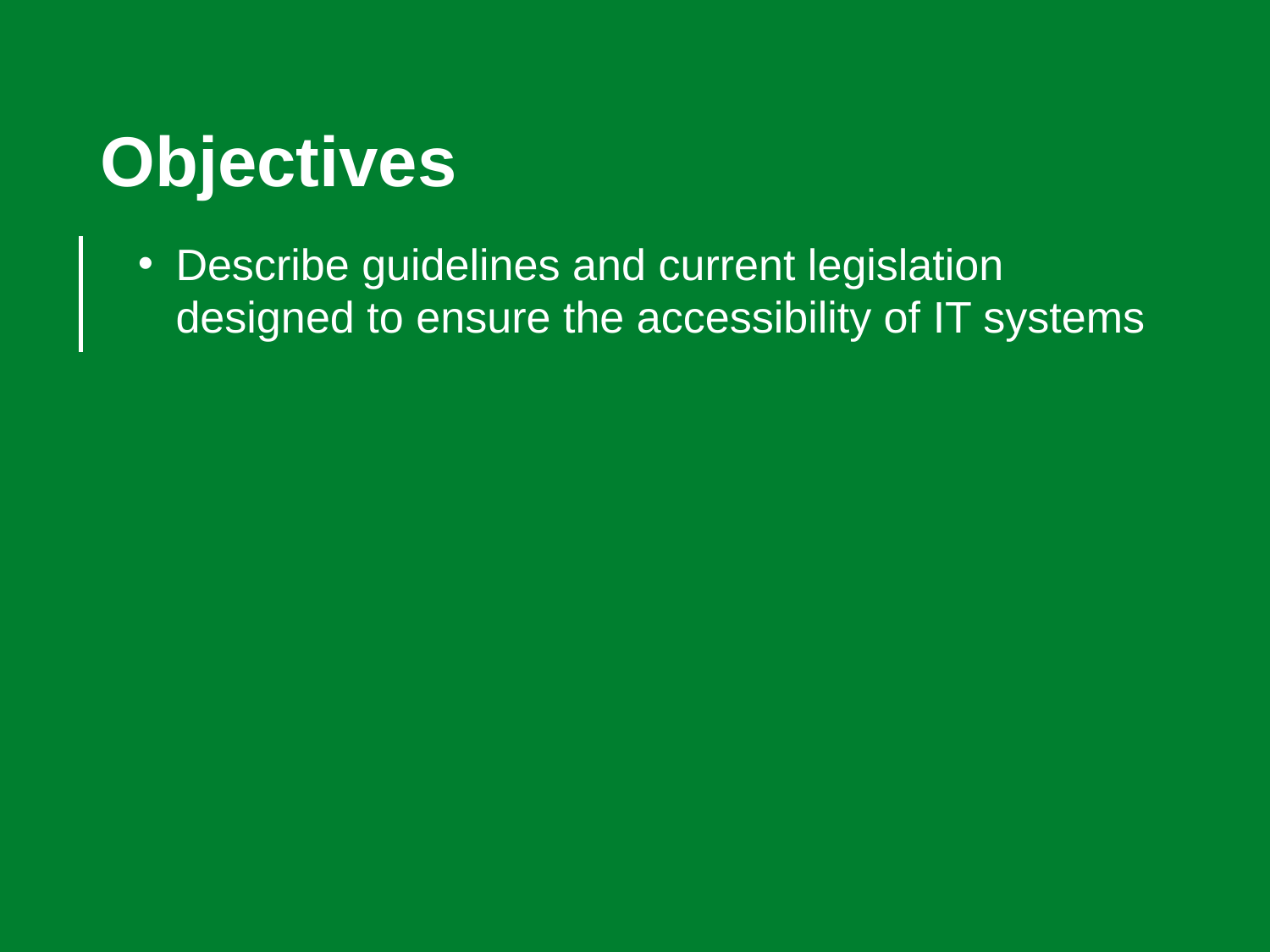

Objectives
Describe guidelines and current legislation designed to ensure the accessibility of IT systems